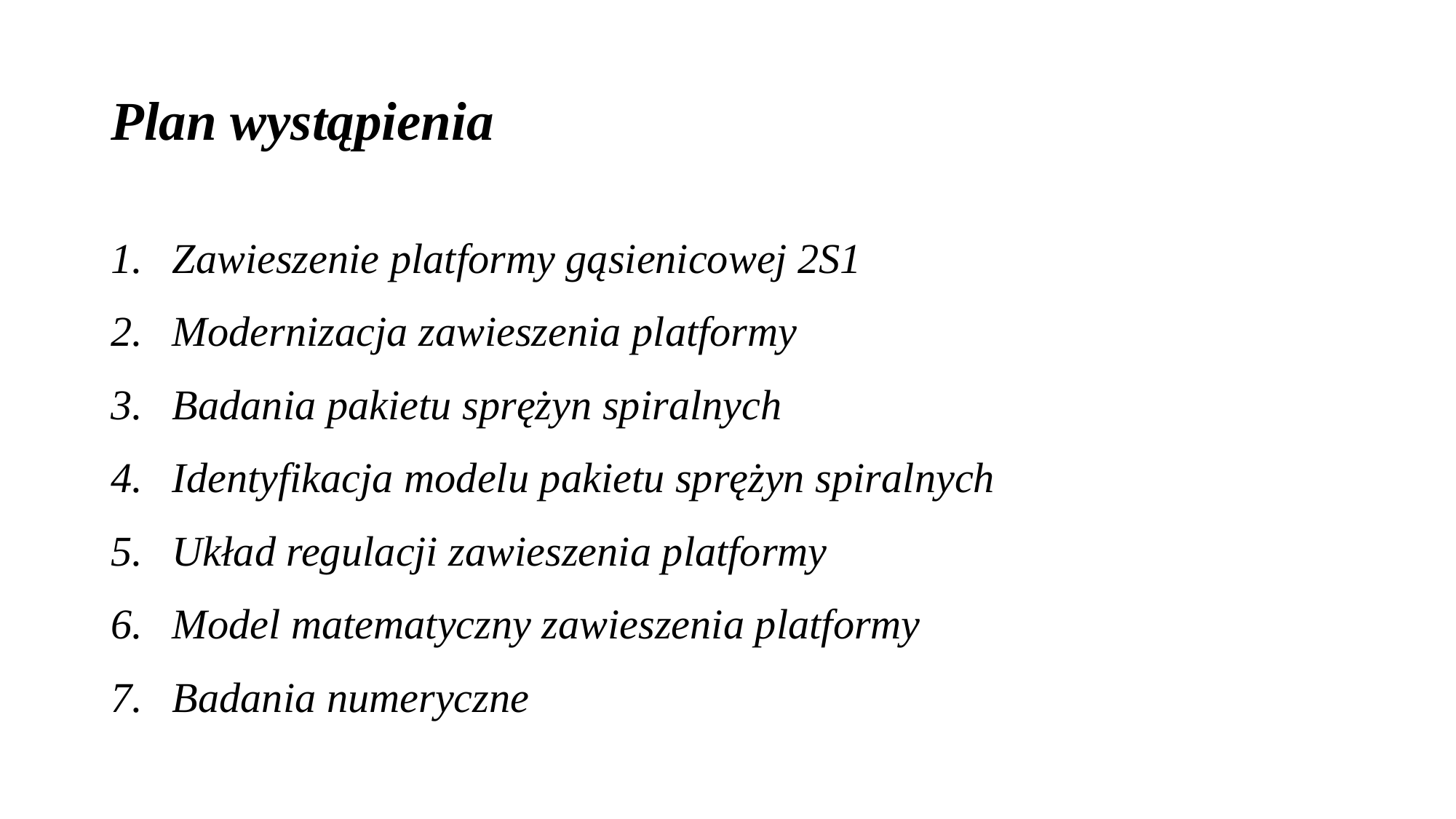

# Plan wystąpienia
Zawieszenie platformy gąsienicowej 2S1
Modernizacja zawieszenia platformy
Badania pakietu sprężyn spiralnych
Identyfikacja modelu pakietu sprężyn spiralnych
Układ regulacji zawieszenia platformy
Model matematyczny zawieszenia platformy
Badania numeryczne